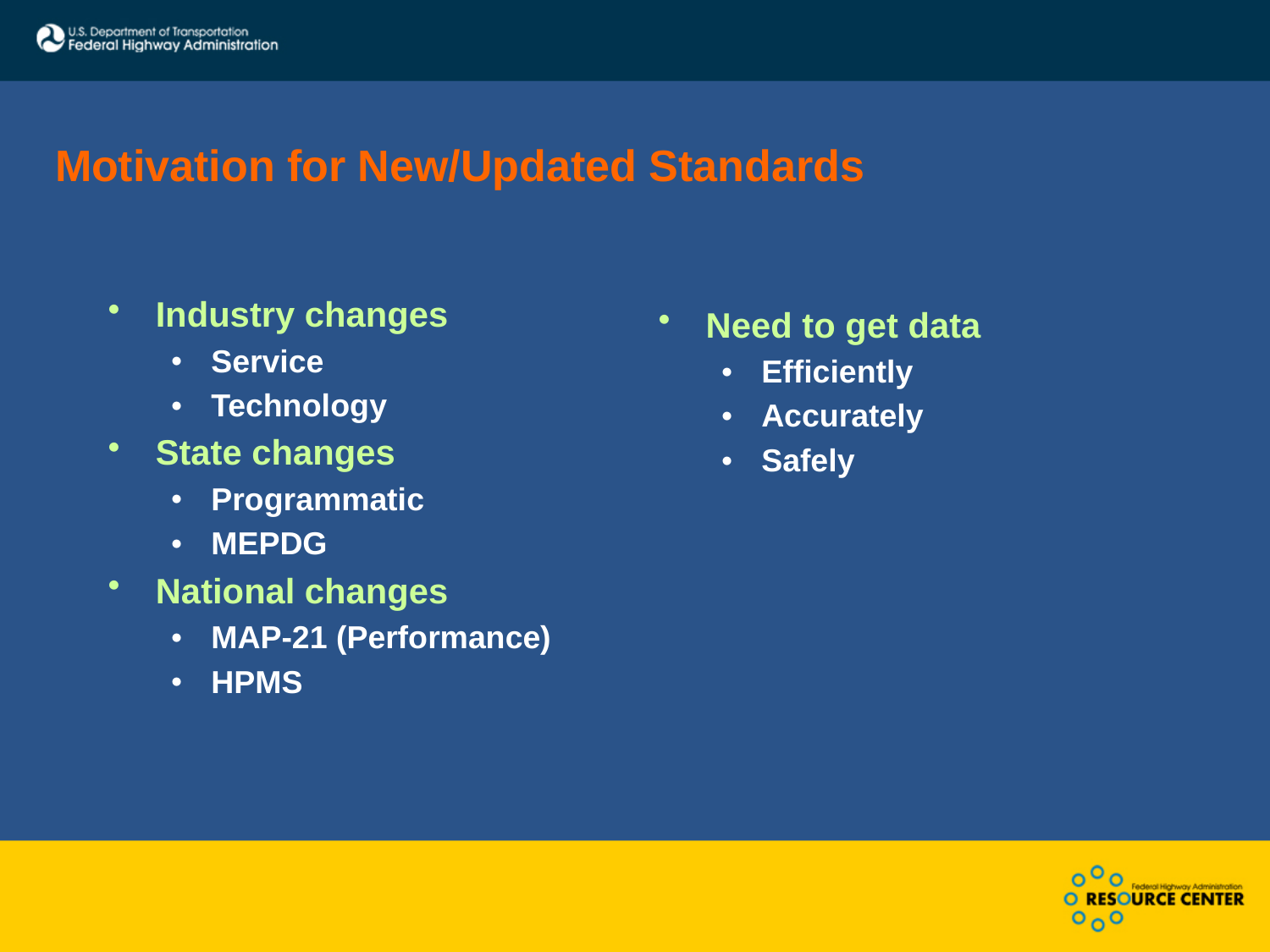

# Motivation for New/Updated Standards
Industry changes
Service
Technology
State changes
Programmatic
MEPDG
National changes
MAP-21 (Performance)
HPMS

Need to get data
Efficiently
Accurately
Safely